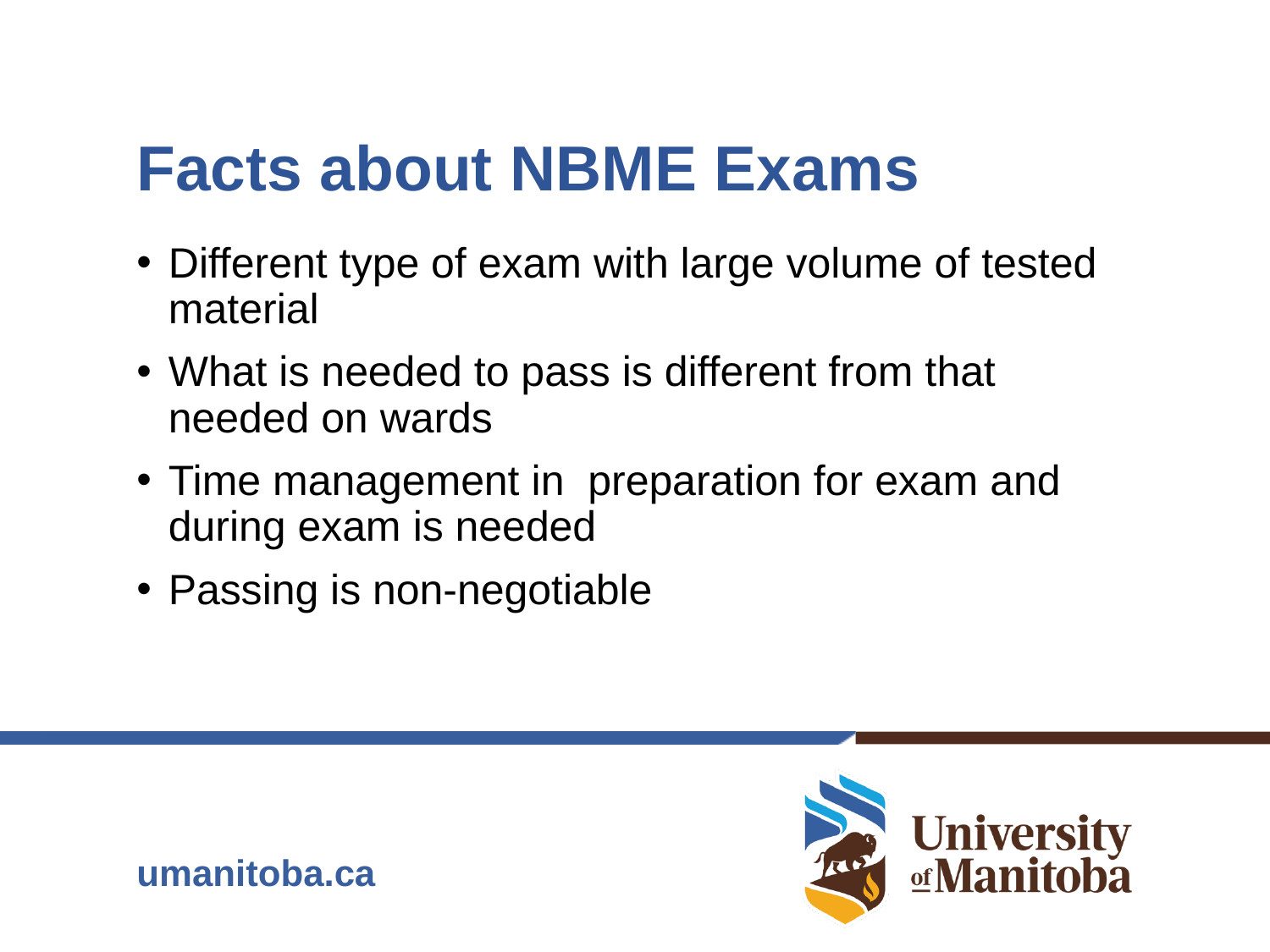

# Facts about NBME Exams
Different type of exam with large volume of tested material
What is needed to pass is different from that needed on wards
Time management in  preparation for exam and during exam is needed
Passing is non-negotiable